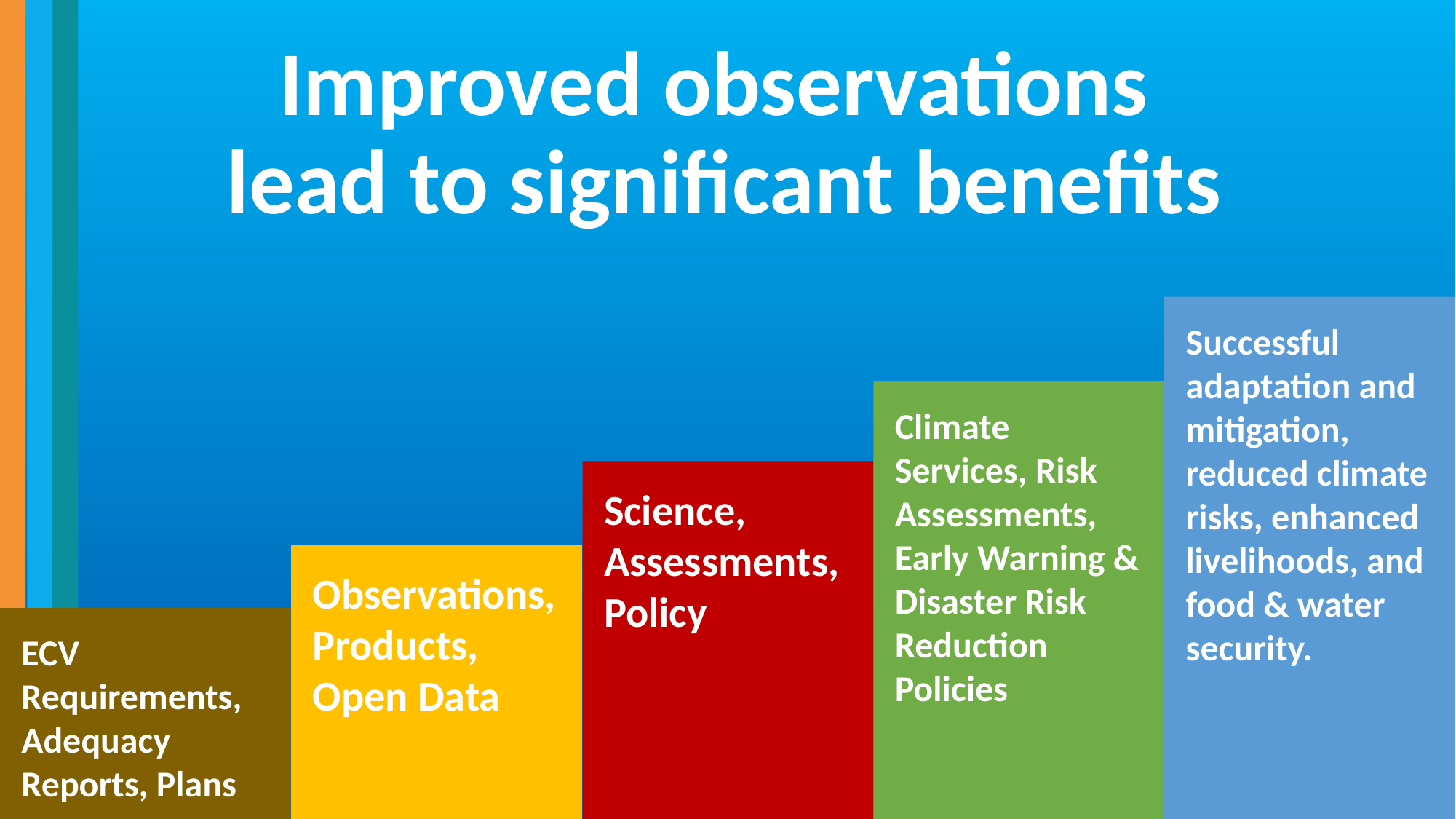

Improved observations
lead to significant benefits
Successful adaptation and mitigation, reduced climate risks, enhanced livelihoods, and food & water security.

Climate Services, Risk Assessments, Early Warning & Disaster Risk Reduction Policies
Science, Assessments, Policy
Observations, Products, Open Data
ECV Requirements, Adequacy Reports, Plans